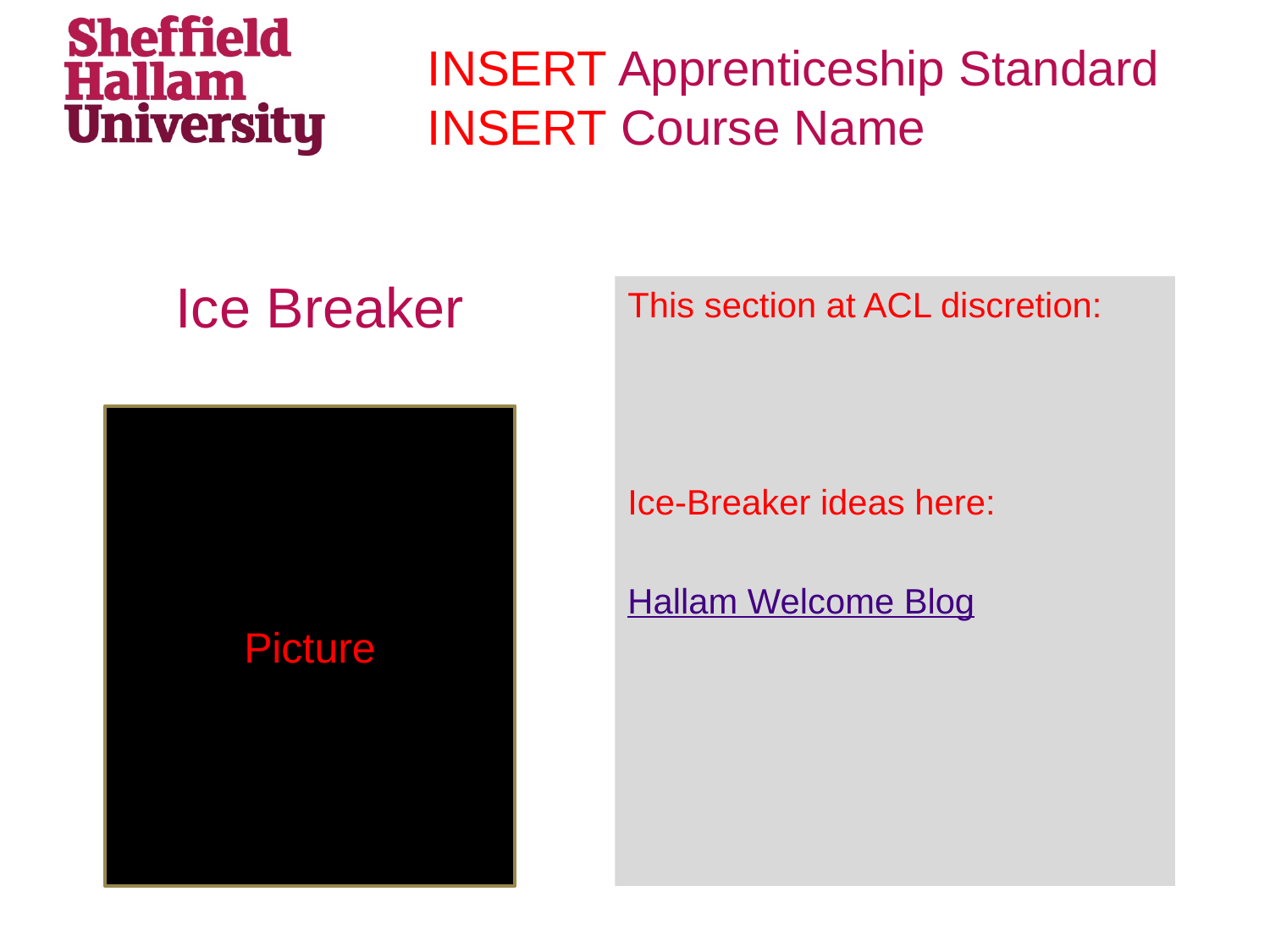

INSERT Apprenticeship Standard
INSERT Course Name
# Ice Breaker
This section at ACL discretion:

Ice-Breaker ideas here:

Hallam Welcome Blog
Picture